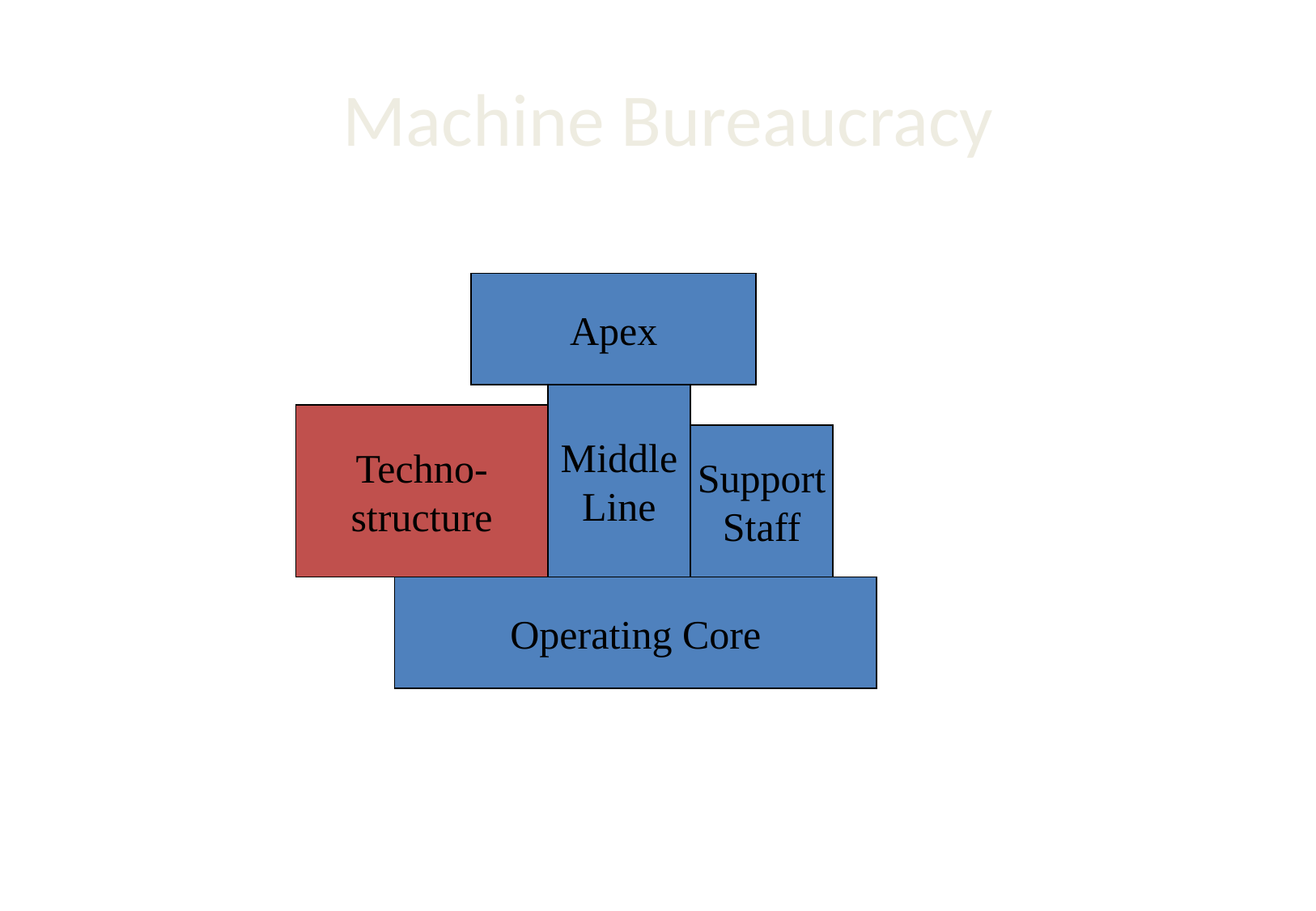

# Machine Bureaucracy
Apex
Middle
Line
Techno-
structure
Support
Staff
Operating Core